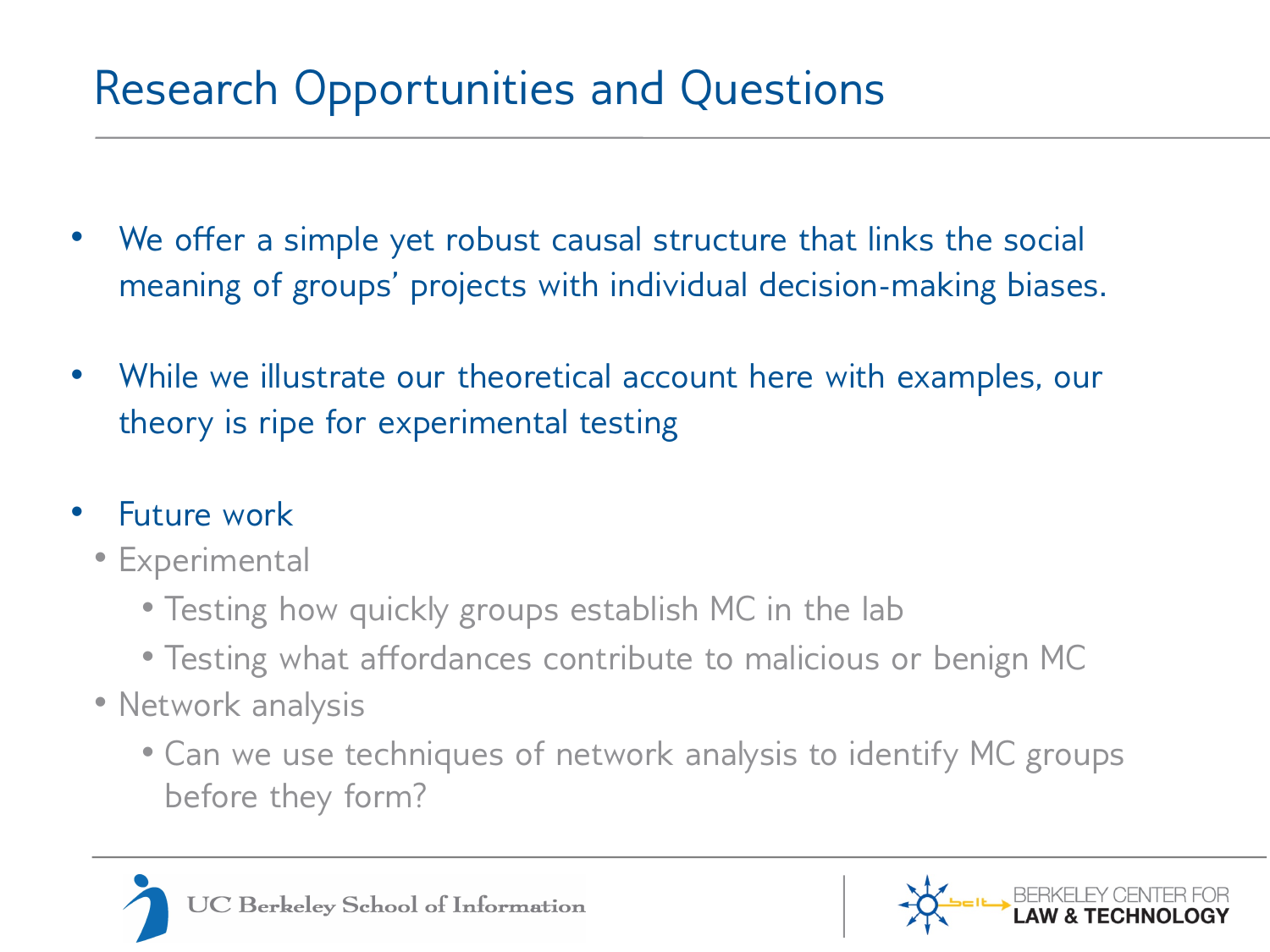

# Research Opportunities and Questions
We offer a simple yet robust causal structure that links the social meaning of groups’ projects with individual decision-making biases.

While we illustrate our theoretical account here with examples, our theory is ripe for experimental testing

Future work
Experimental
Testing how quickly groups establish MC in the lab
Testing what affordances contribute to malicious or benign MC
Network analysis
Can we use techniques of network analysis to identify MC groups before they form?